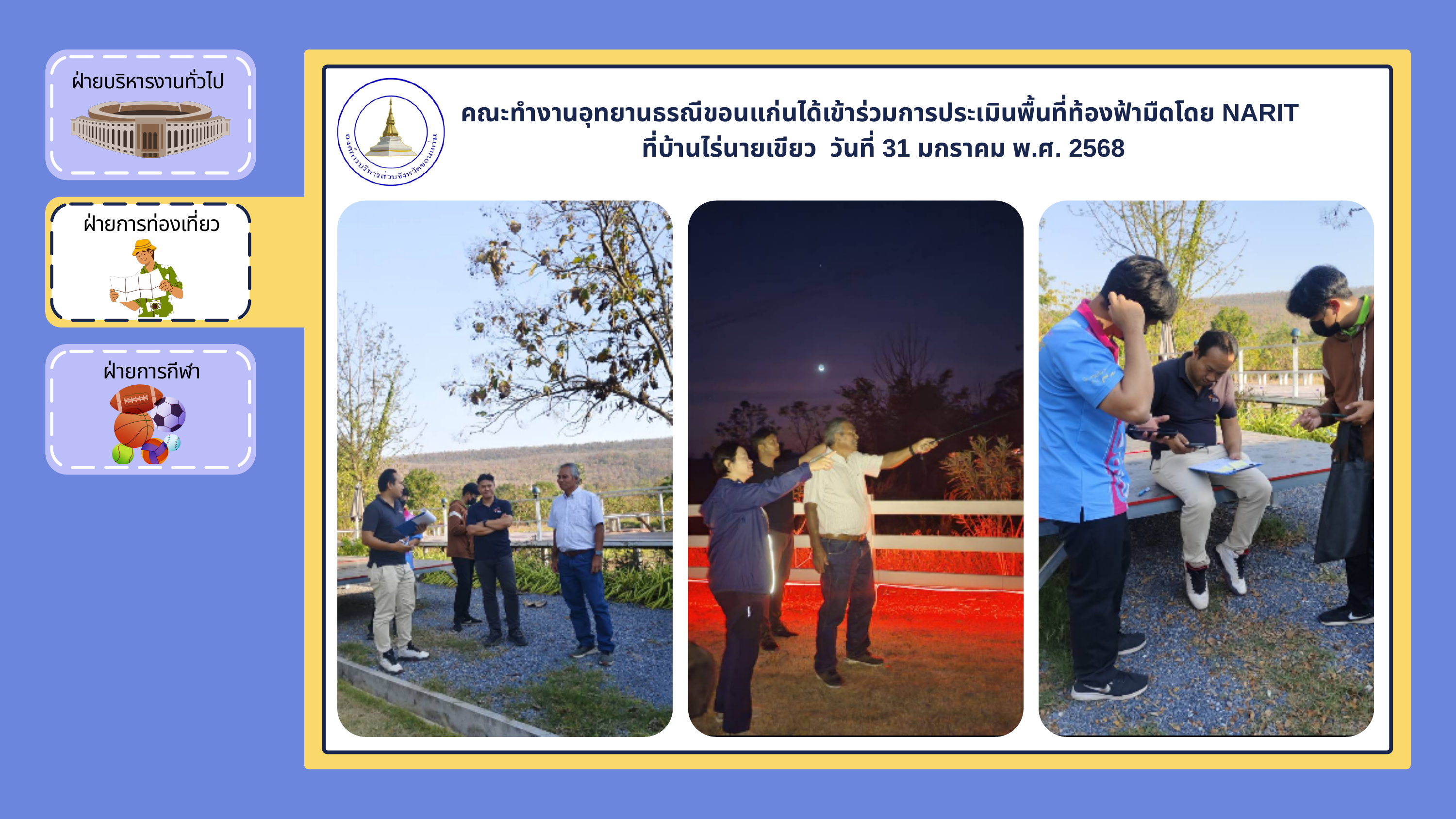

ฝ่ายบริหารงานทั่วไป

คณะทำงานอุทยานธรณีขอนแก่นได้เข้าร่วมการประเมินพื้นที่ท้องฟ้ามืดโดย NARIT
ที่บ้านไร่นายเขียว  วันที่ 31 มกราคม พ.ศ. 2568

ฝ่ายการท่องเที่ยว

ฝ่ายการกีฬา